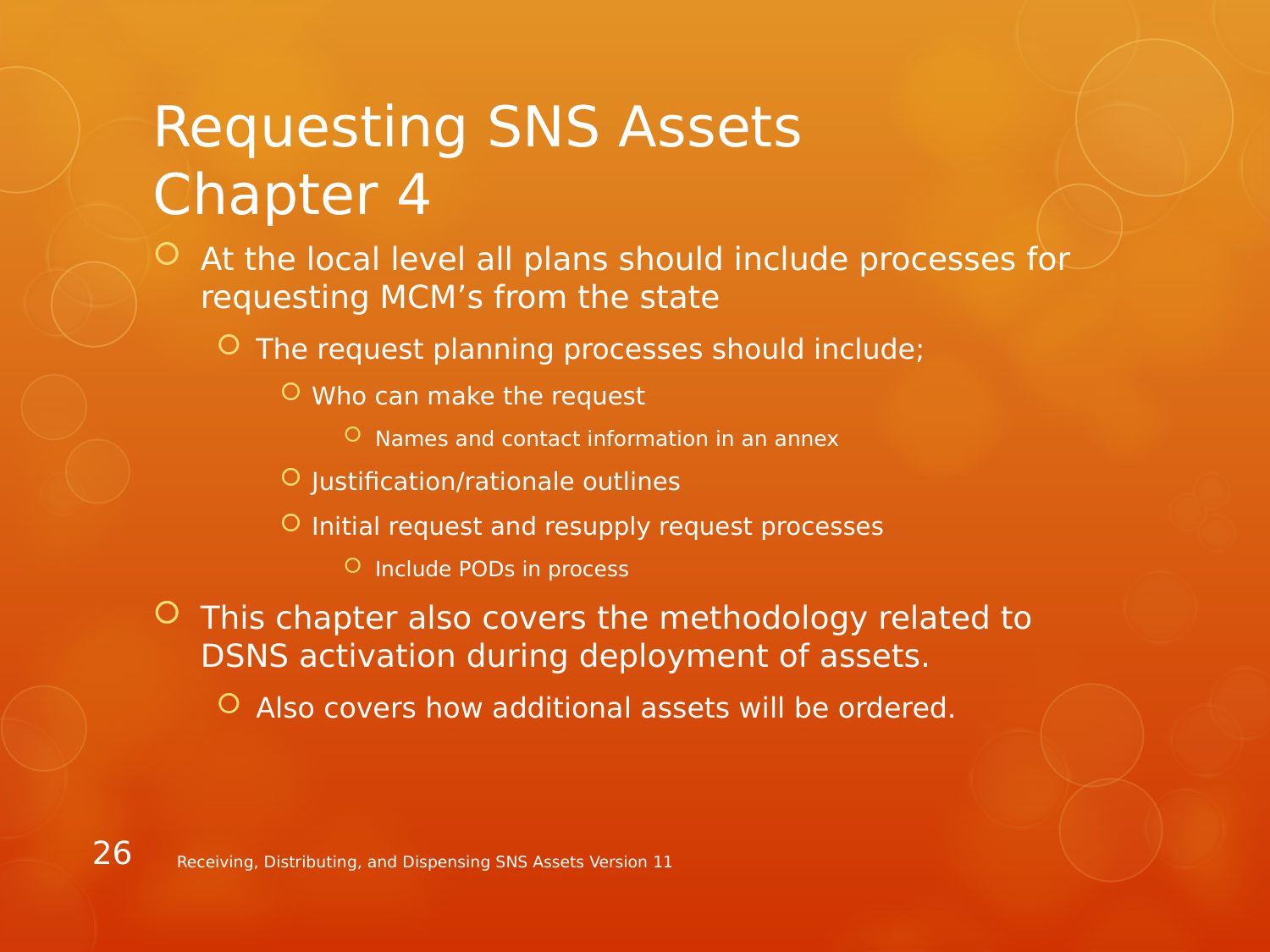

# Requesting SNS Assets Chapter 4
At the local level all plans should include processes for requesting MCM’s from the state
The request planning processes should include;
Who can make the request
Names and contact information in an annex
Justification/rationale outlines
Initial request and resupply request processes
Include PODs in process
This chapter also covers the methodology related to DSNS activation during deployment of assets.
Also covers how additional assets will be ordered.

26
Receiving, Distributing, and Dispensing SNS Assets Version 11